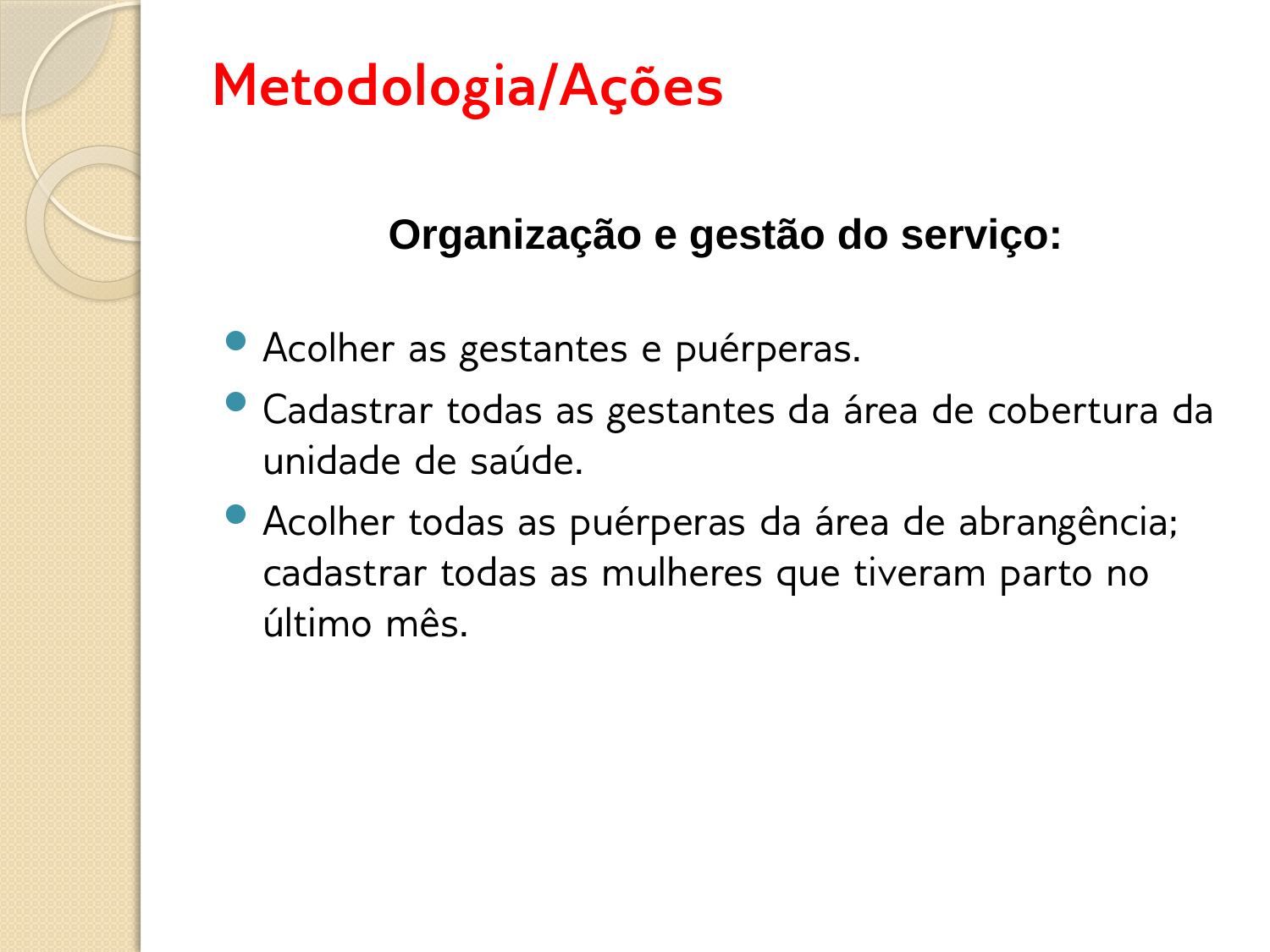

# Metodologia/Ações
Organização e gestão do serviço:
Acolher as gestantes e puérperas.
Cadastrar todas as gestantes da área de cobertura da unidade de saúde.
Acolher todas as puérperas da área de abrangência; cadastrar todas as mulheres que tiveram parto no último mês.